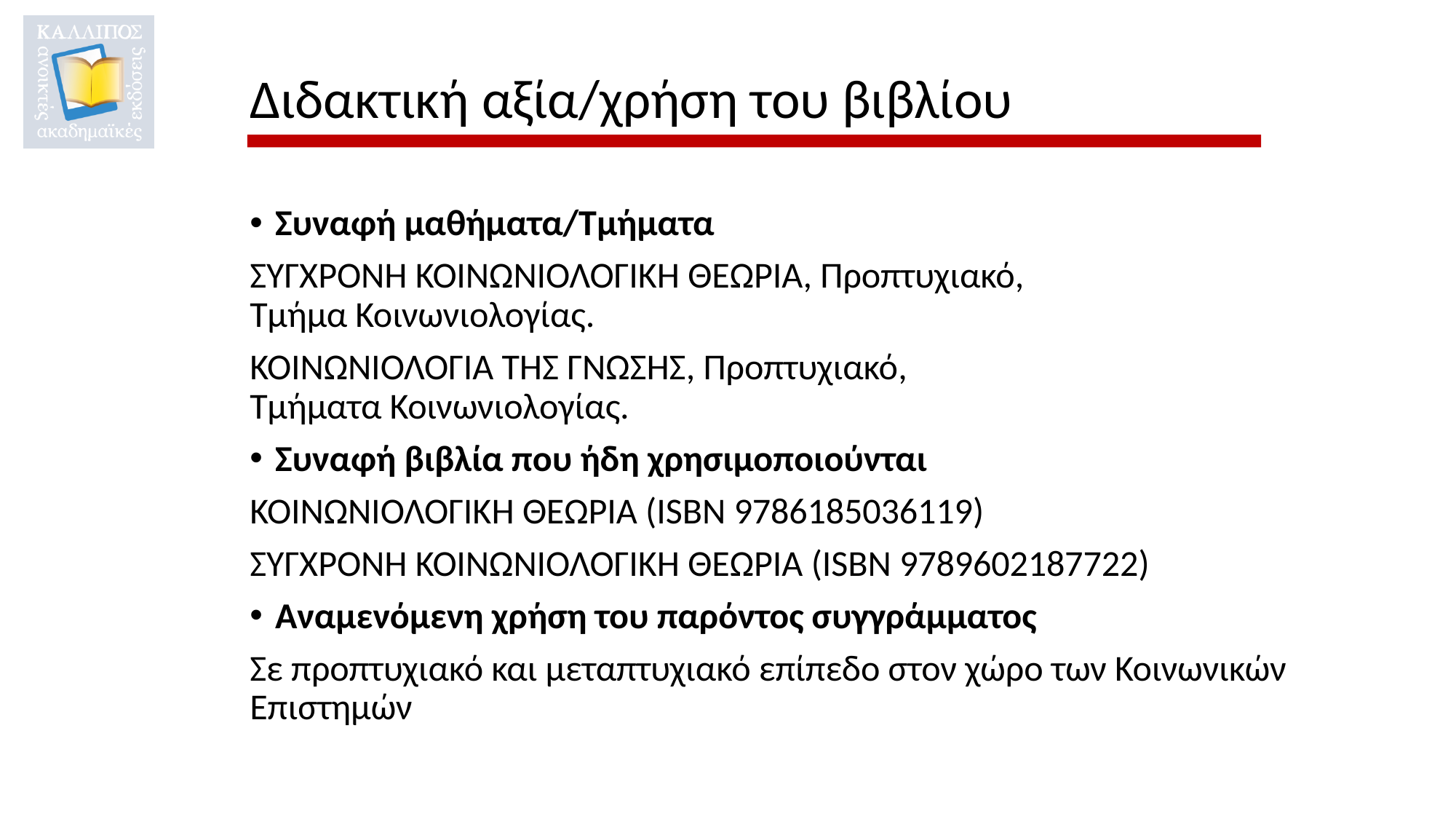

# Διδακτική αξία/χρήση του βιβλίου
Συναφή μαθήματα/Τμήματα
ΣΥΓΧΡΟΝΗ ΚΟΙΝΩΝΙΟΛΟΓΙΚΗ ΘΕΩΡΙΑ, Προπτυχιακό,
Τμήμα Κοινωνιολογίας.
ΚΟΙΝΩΝΙΟΛΟΓΙΑ ΤΗΣ ΓΝΩΣΗΣ, Προπτυχιακό,
Τμήματα Κοινωνιολογίας.
Συναφή βιβλία που ήδη χρησιμοποιούνται
ΚΟΙΝΩΝΙΟΛΟΓΙΚΗ ΘΕΩΡΙΑ (ISBN 9786185036119)
ΣΥΓΧΡΟΝΗ ΚΟΙΝΩΝΙΟΛΟΓΙΚΗ ΘΕΩΡΙΑ (ISBN 9789602187722)
Αναμενόμενη χρήση του παρόντος συγγράμματος
Σε προπτυχιακό και μεταπτυχιακό επίπεδο στον χώρο των Κοινωνικών Επιστημών